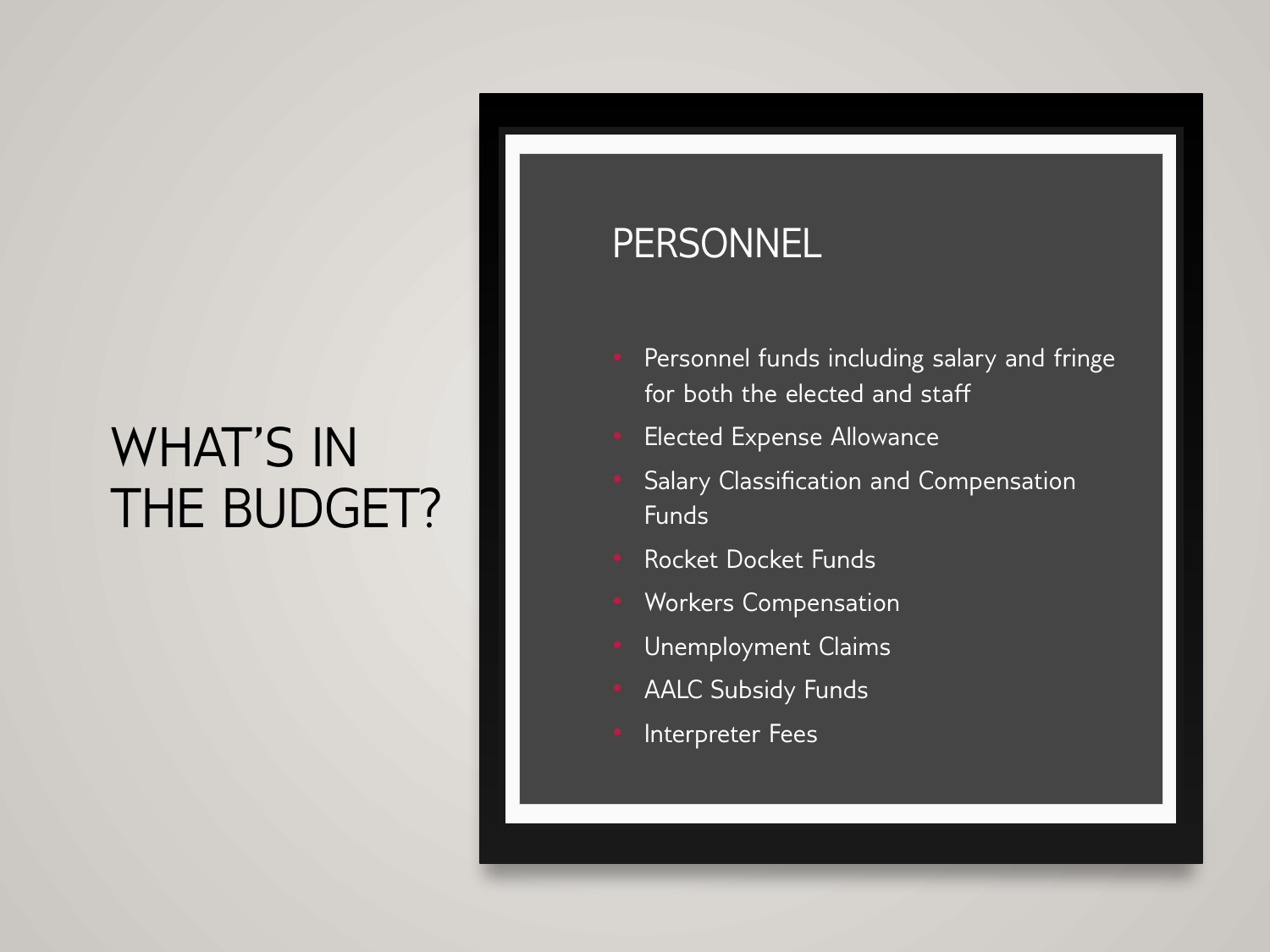

# What’s in the budget?
PERSONNEL

Personnel funds including salary and fringe for both the elected and staff
Elected Expense Allowance
Salary Classification and Compensation Funds
Rocket Docket Funds
Workers Compensation
Unemployment Claims
AALC Subsidy Funds
Interpreter Fees